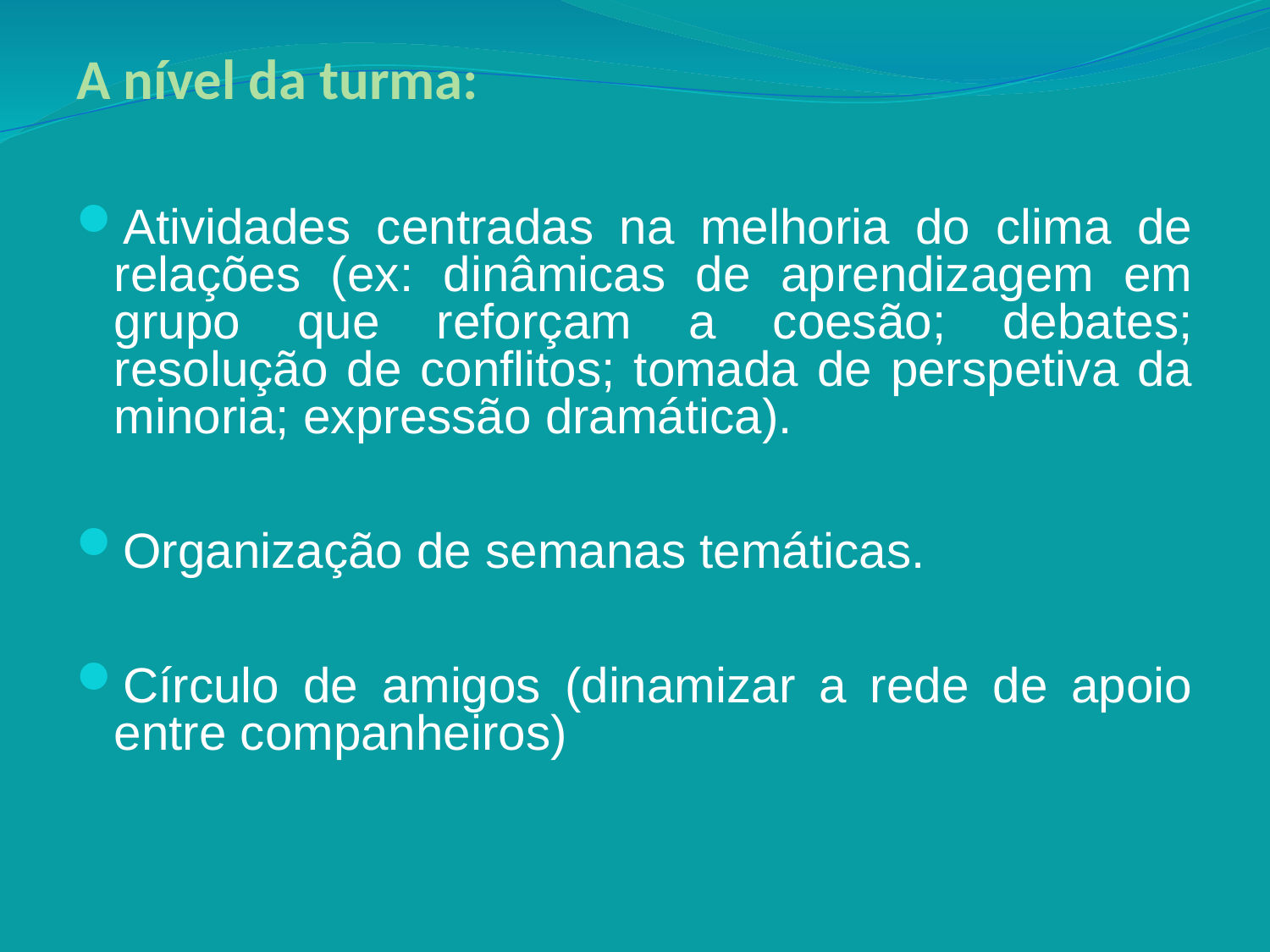

A nível da turma:

Atividades centradas na melhoria do clima de relações (ex: dinâmicas de aprendizagem em grupo que reforçam a coesão; debates; resolução de conflitos; tomada de perspetiva da minoria; expressão dramática).

Organização de semanas temáticas.

Círculo de amigos (dinamizar a rede de apoio entre companheiros)